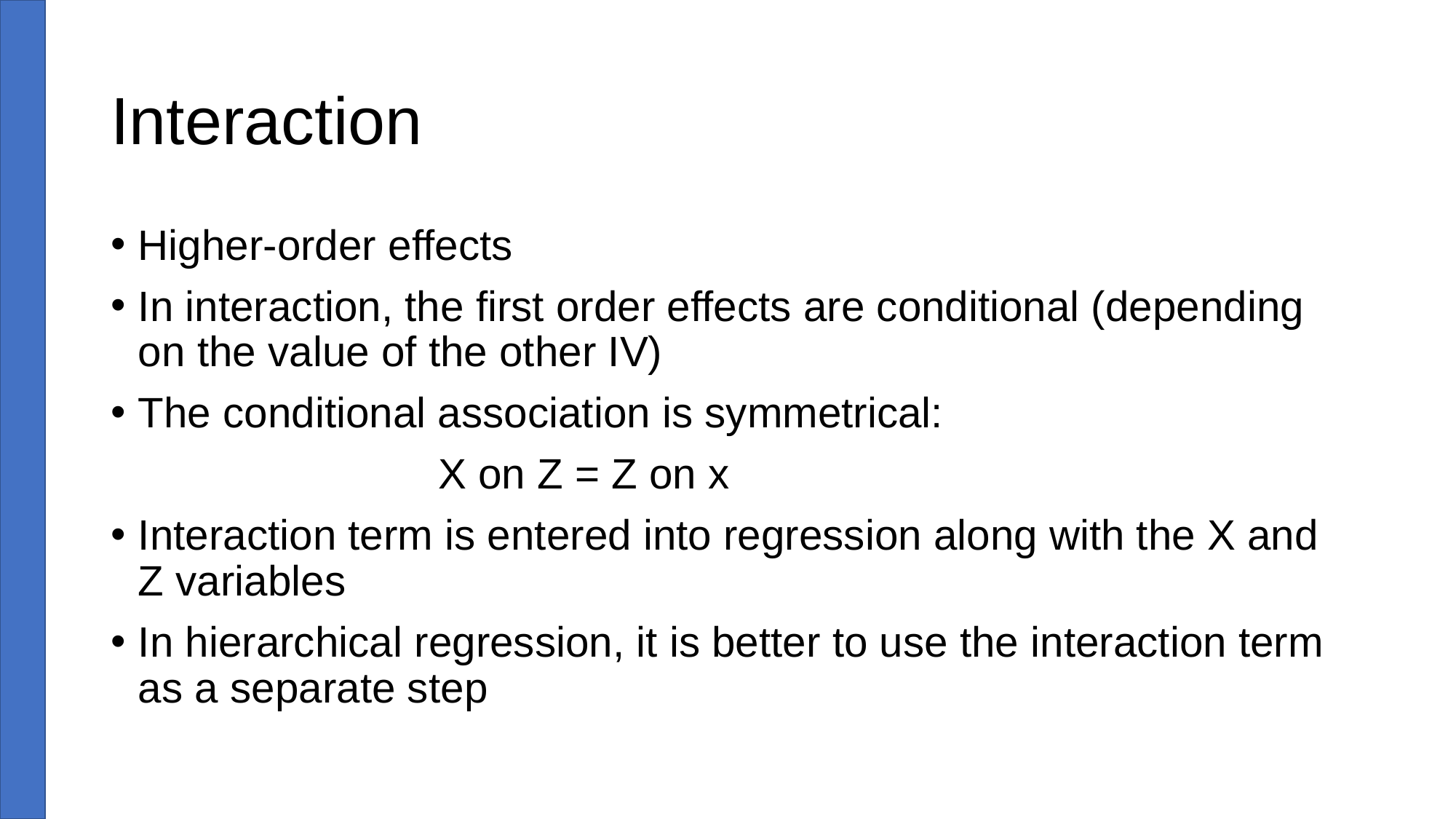

# Interaction
Higher-order effects
In interaction, the first order effects are conditional (depending on the value of the other IV)
The conditional association is symmetrical:
			X on Z = Z on x
Interaction term is entered into regression along with the X and Z variables
In hierarchical regression, it is better to use the interaction term as a separate step